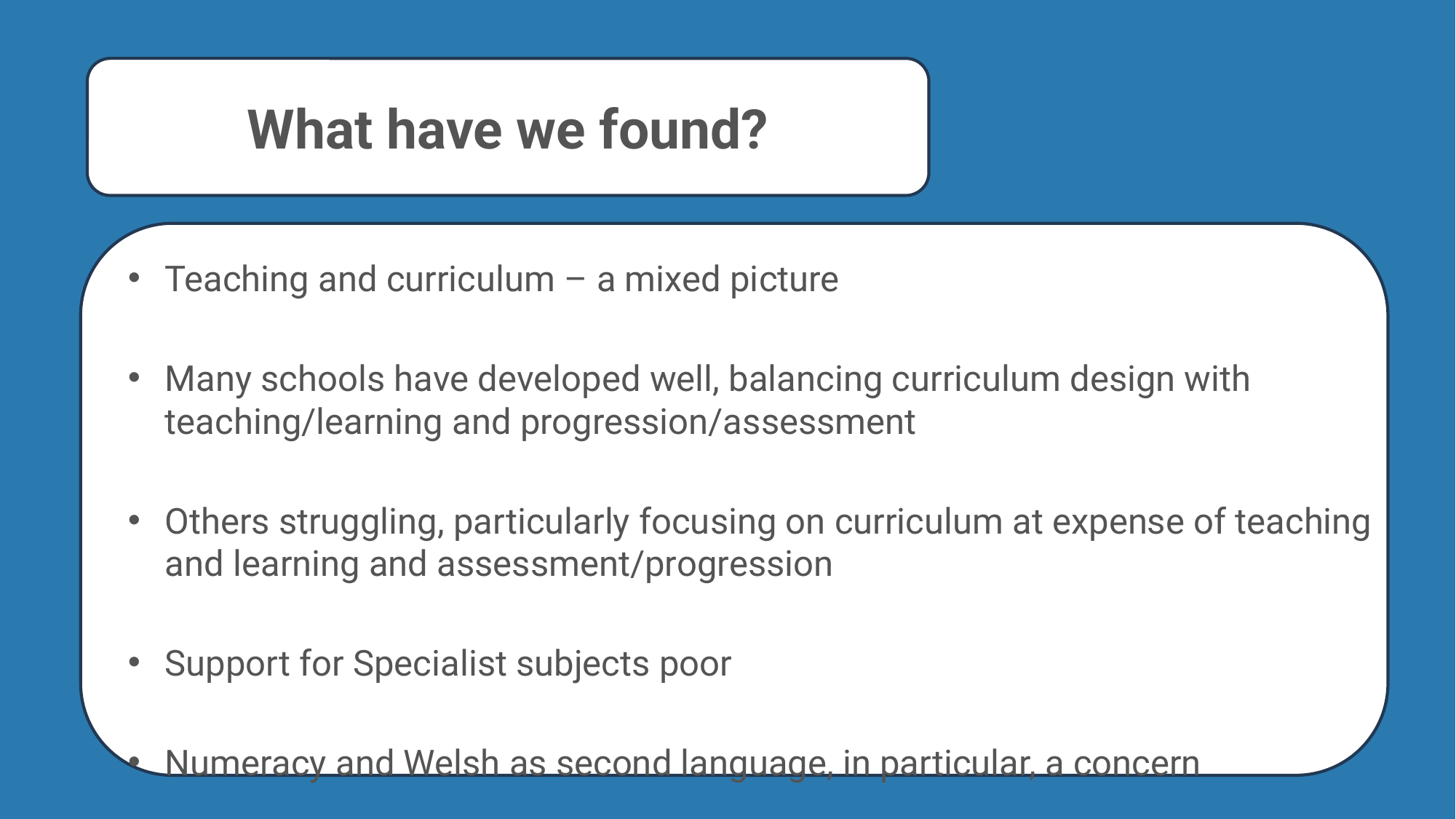

What have we found?

Teaching and curriculum – a mixed picture

Many schools have developed well, balancing curriculum design with teaching/learning and progression/assessment

Others struggling, particularly focusing on curriculum at expense of teaching and learning and assessment/progression

Support for Specialist subjects poor

Numeracy and Welsh as second language, in particular, a concern